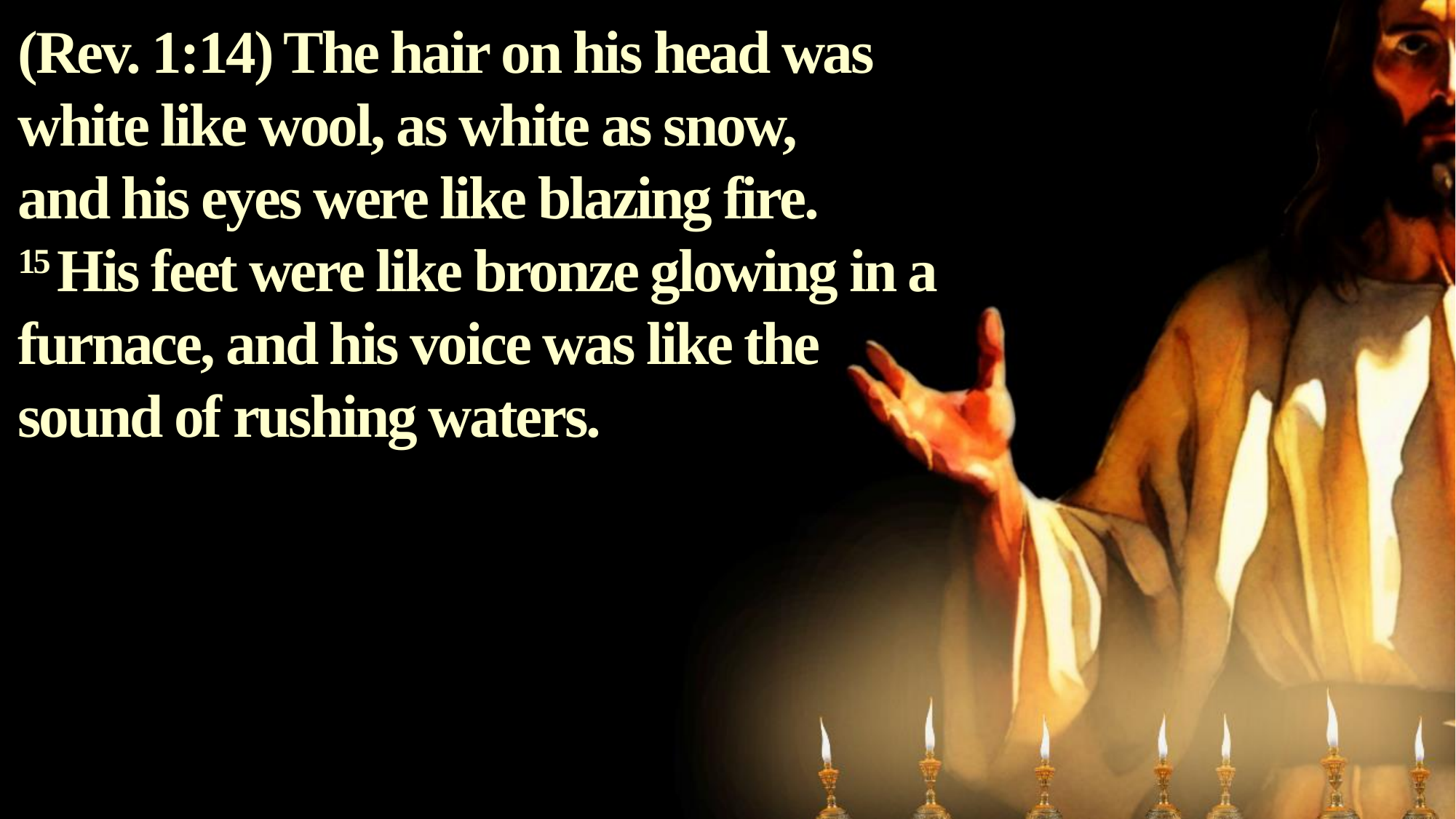

(Rev. 1:14) The hair on his head was white like wool, as white as snow,
and his eyes were like blazing fire.
15 His feet were like bronze glowing in a furnace, and his voice was like the sound of rushing waters.